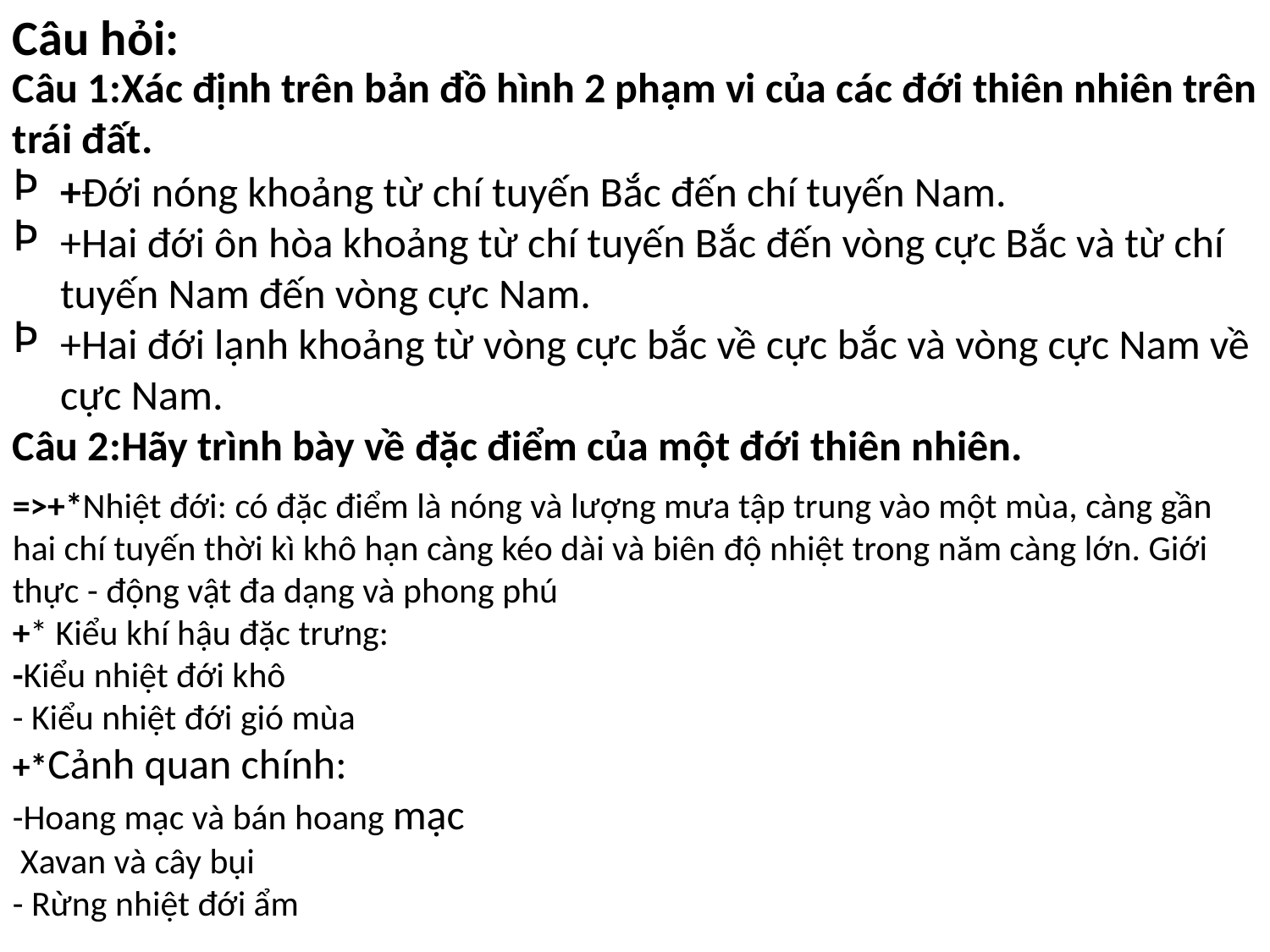

Câu hỏi:
Câu 1:Xác định trên bản đồ hình 2 phạm vi của các đới thiên nhiên trên trái đất.
+Đới nóng khoảng từ chí tuyến Bắc đến chí tuyến Nam.
+Hai đới ôn hòa khoảng từ chí tuyến Bắc đến vòng cực Bắc và từ chí tuyến Nam đến vòng cực Nam.
+Hai đới lạnh khoảng từ vòng cực bắc về cực bắc và vòng cực Nam về cực Nam.
Câu 2:Hãy trình bày về đặc điểm của một đới thiên nhiên.
=>+*Nhiệt đới: có đặc điểm là nóng và lượng mưa tập trung vào một mùa, càng gần hai chí tuyến thời kì khô hạn càng kéo dài và biên độ nhiệt trong năm càng lớn. Giới thực - động vật đa dạng và phong phú
+* Kiểu khí hậu đặc trưng:
-Kiểu nhiệt đới khô
- Kiểu nhiệt đới gió mùa
+*Cảnh quan chính:
-Hoang mạc và bán hoang mạc
 Xavan và cây bụi
- Rừng nhiệt đới ẩm